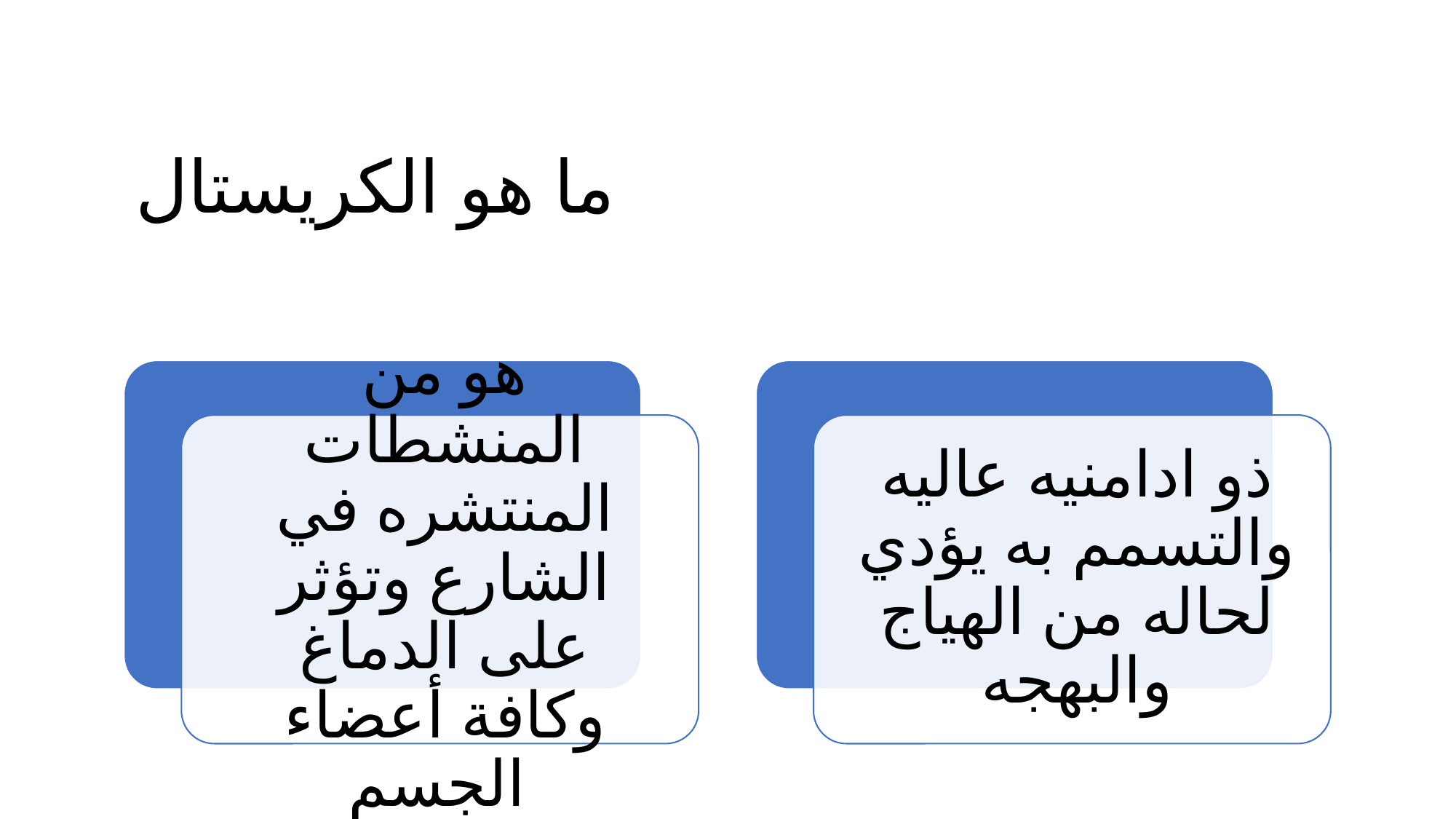

# ما هو الكريستال
هو من المنشطات المنتشره في الشارع وتؤثر على الدماغ وكافة أعضاء الجسم
ذو ادامنيه عاليه والتسمم به يؤدي لحاله من الهياج والبهجه